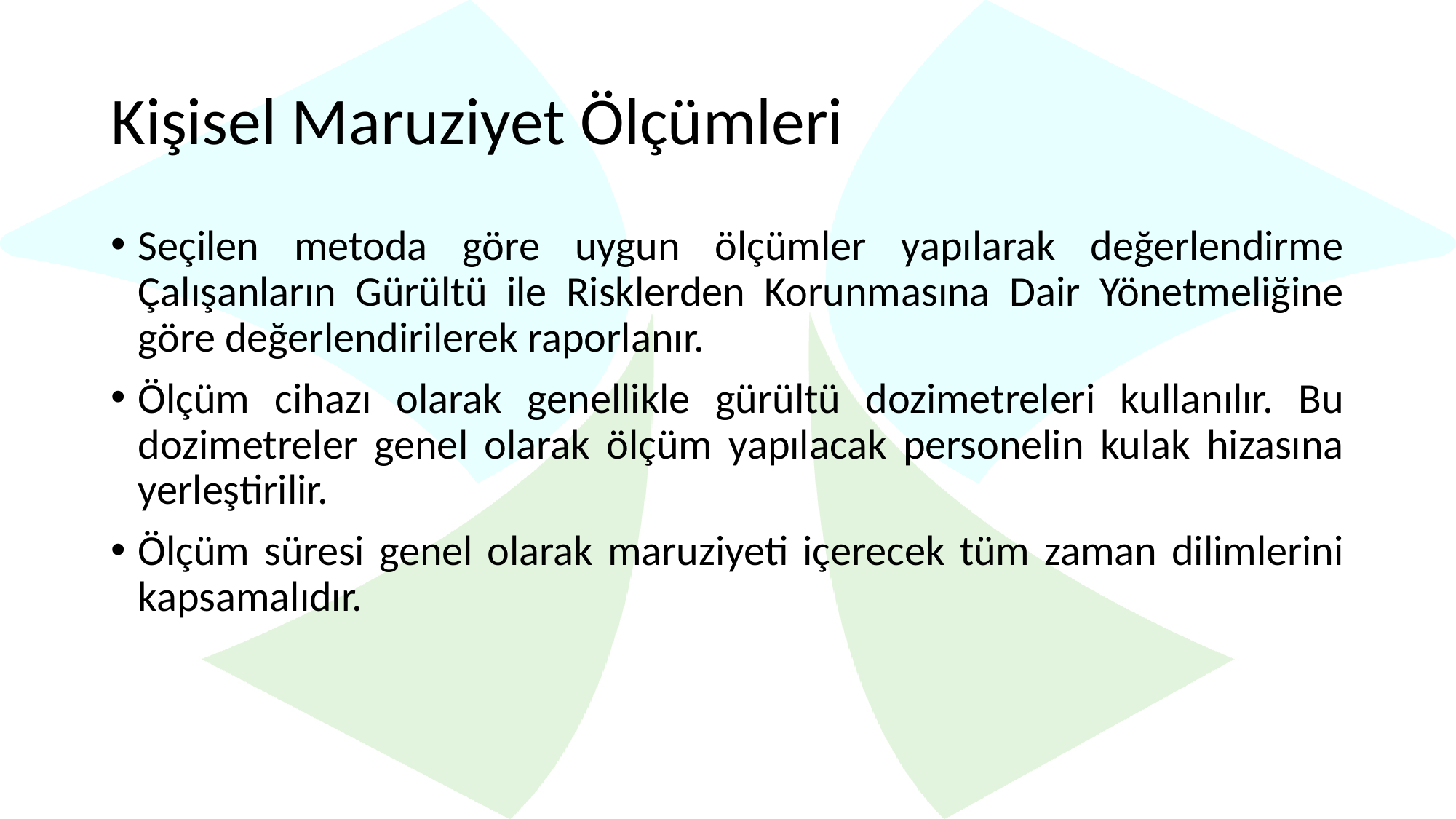

# Kişisel Maruziyet Ölçümleri
Seçilen metoda göre uygun ölçümler yapılarak değerlendirme Çalışanların Gürültü ile Risklerden Korunmasına Dair Yönetmeliğine göre değerlendirilerek raporlanır.
Ölçüm cihazı olarak genellikle gürültü dozimetreleri kullanılır. Bu dozimetreler genel olarak ölçüm yapılacak personelin kulak hizasına yerleştirilir.
Ölçüm süresi genel olarak maruziyeti içerecek tüm zaman dilimlerini kapsamalıdır.